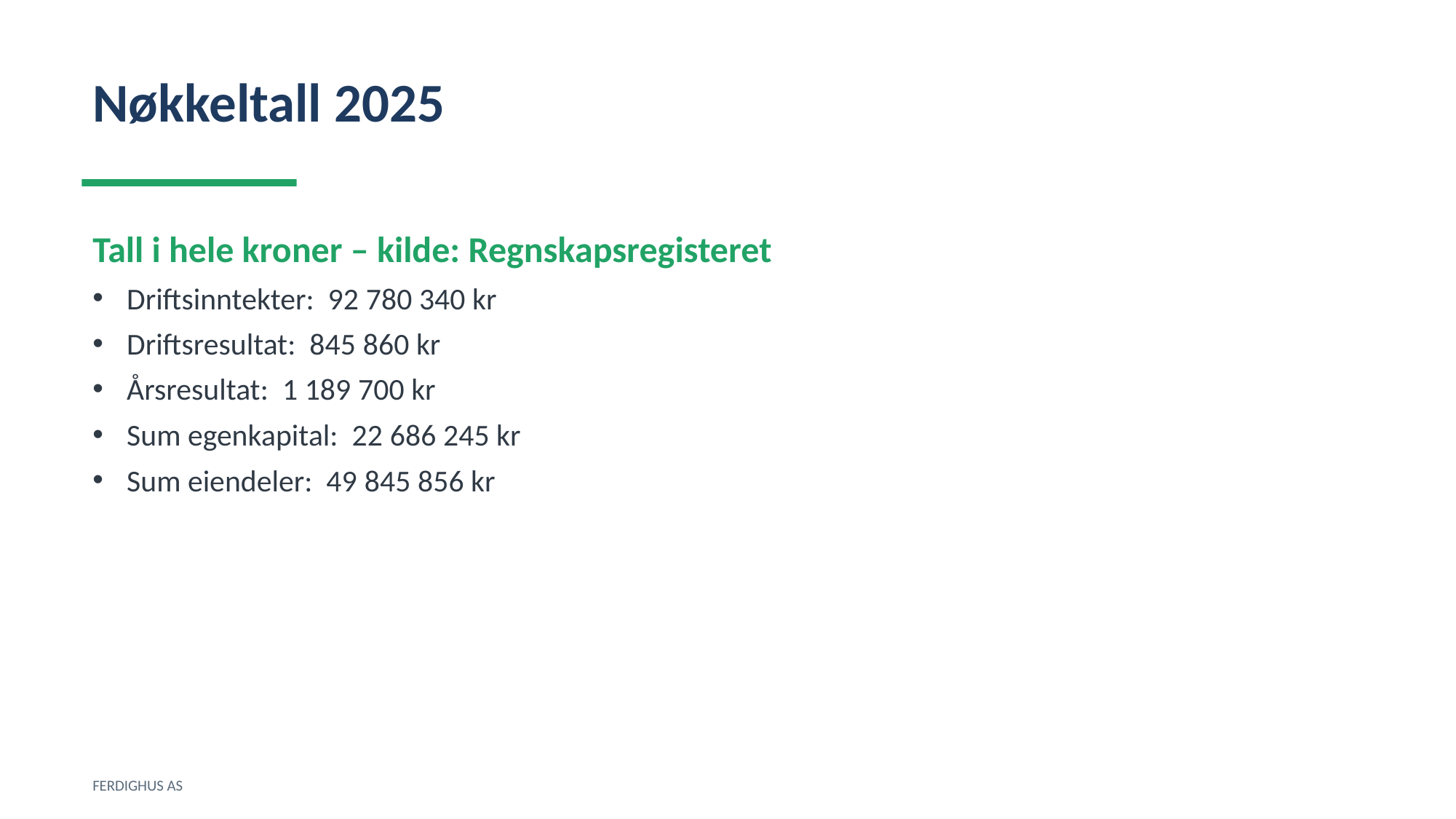

Nøkkeltall 2025

Tall i hele kroner – kilde: Regnskapsregisteret
Driftsinntekter:  92 780 340 kr
Driftsresultat:  845 860 kr
Årsresultat:  1 189 700 kr
Sum egenkapital:  22 686 245 kr
Sum eiendeler:  49 845 856 kr
FERDIGHUS AS